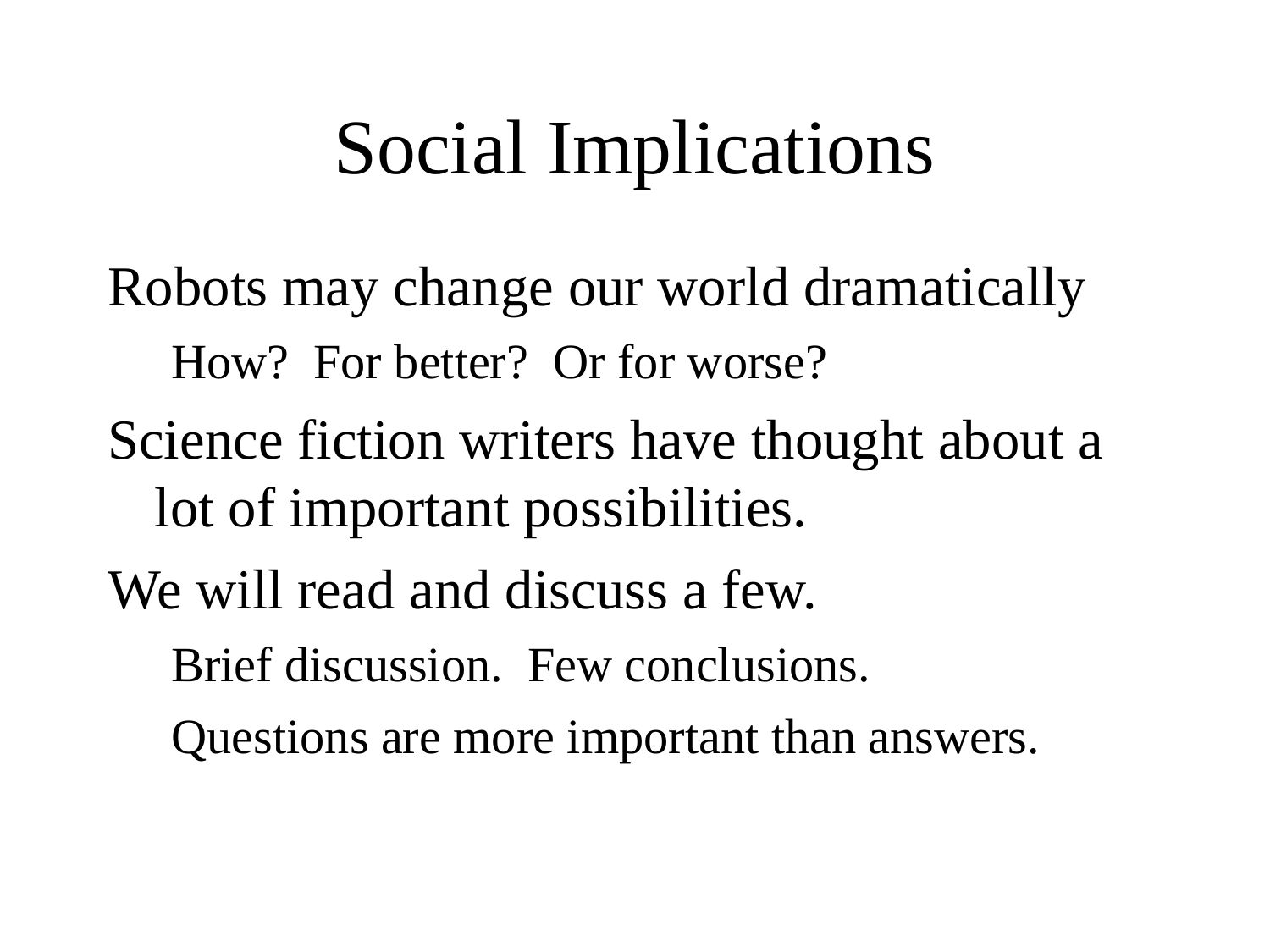

Social Implications
Robots may change our world dramatically
How?  For better?  Or for worse?
Science fiction writers have thought about a lot of important possibilities.
We will read and discuss a few.
Brief discussion.  Few conclusions.
Questions are more important than answers.